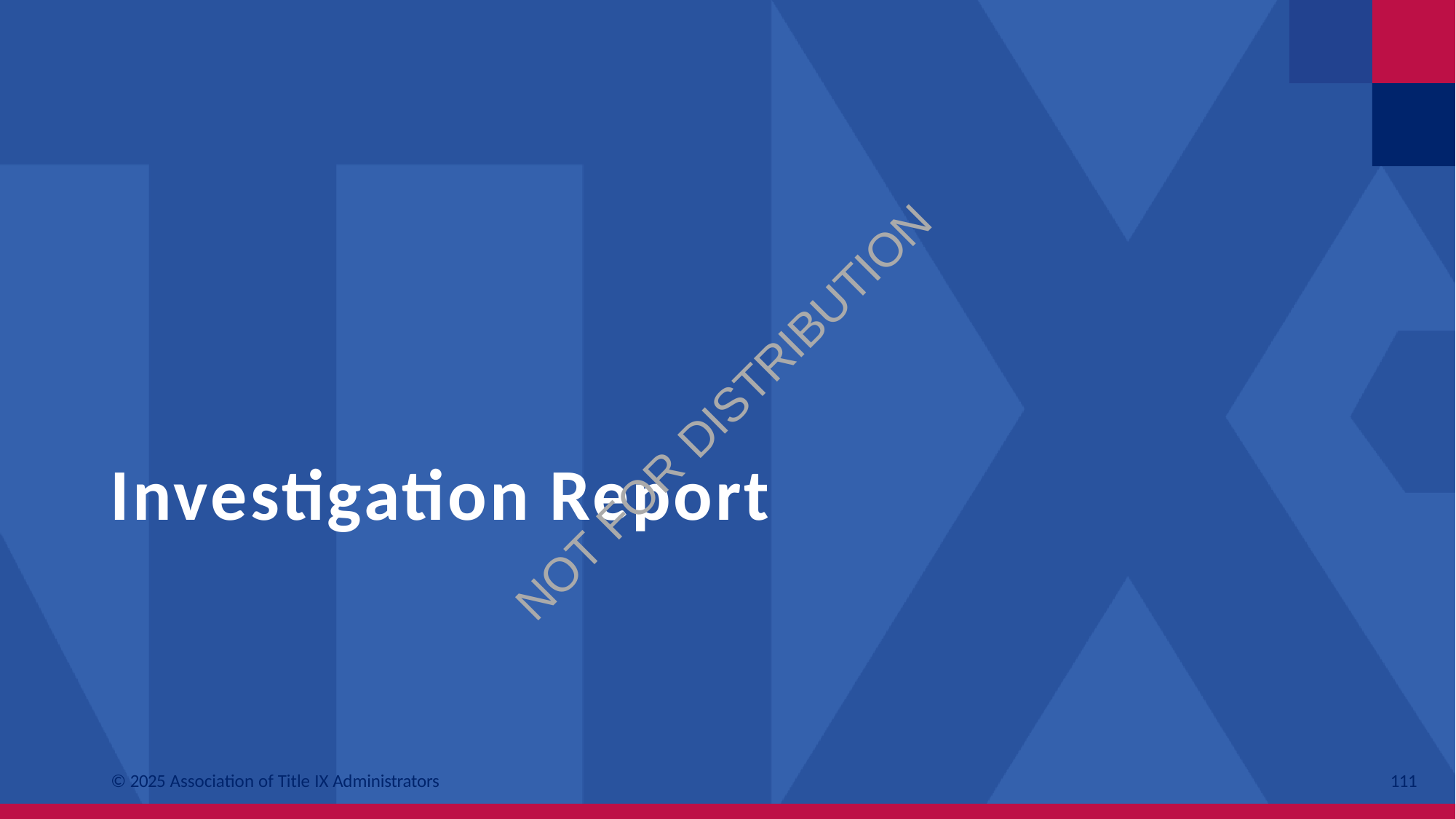

NOT FOR DISTRIBUTION
# Investigation Report
© 2025 Association of Title IX Administrators
111